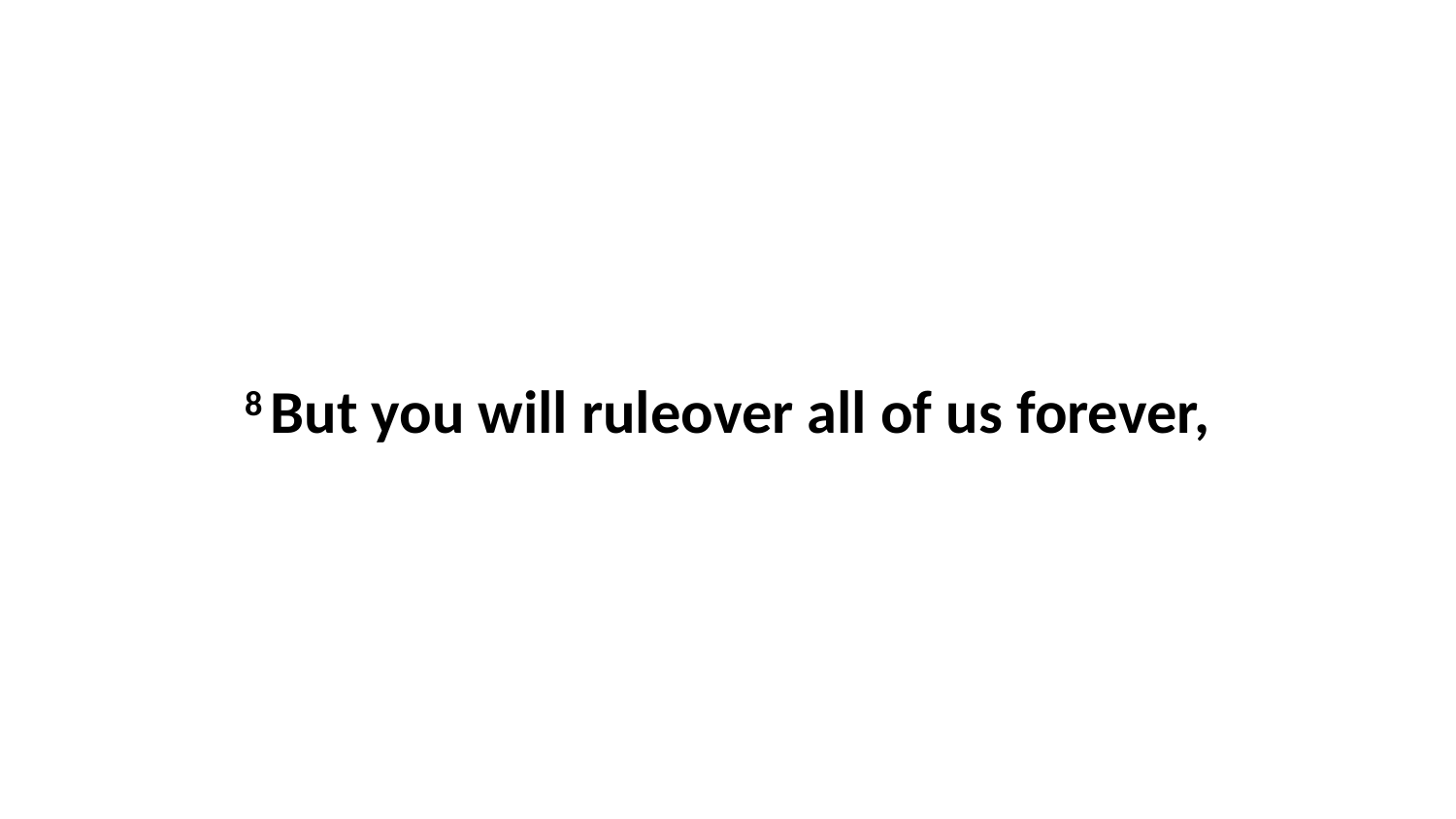

8 But you will ruleover all of us forever,